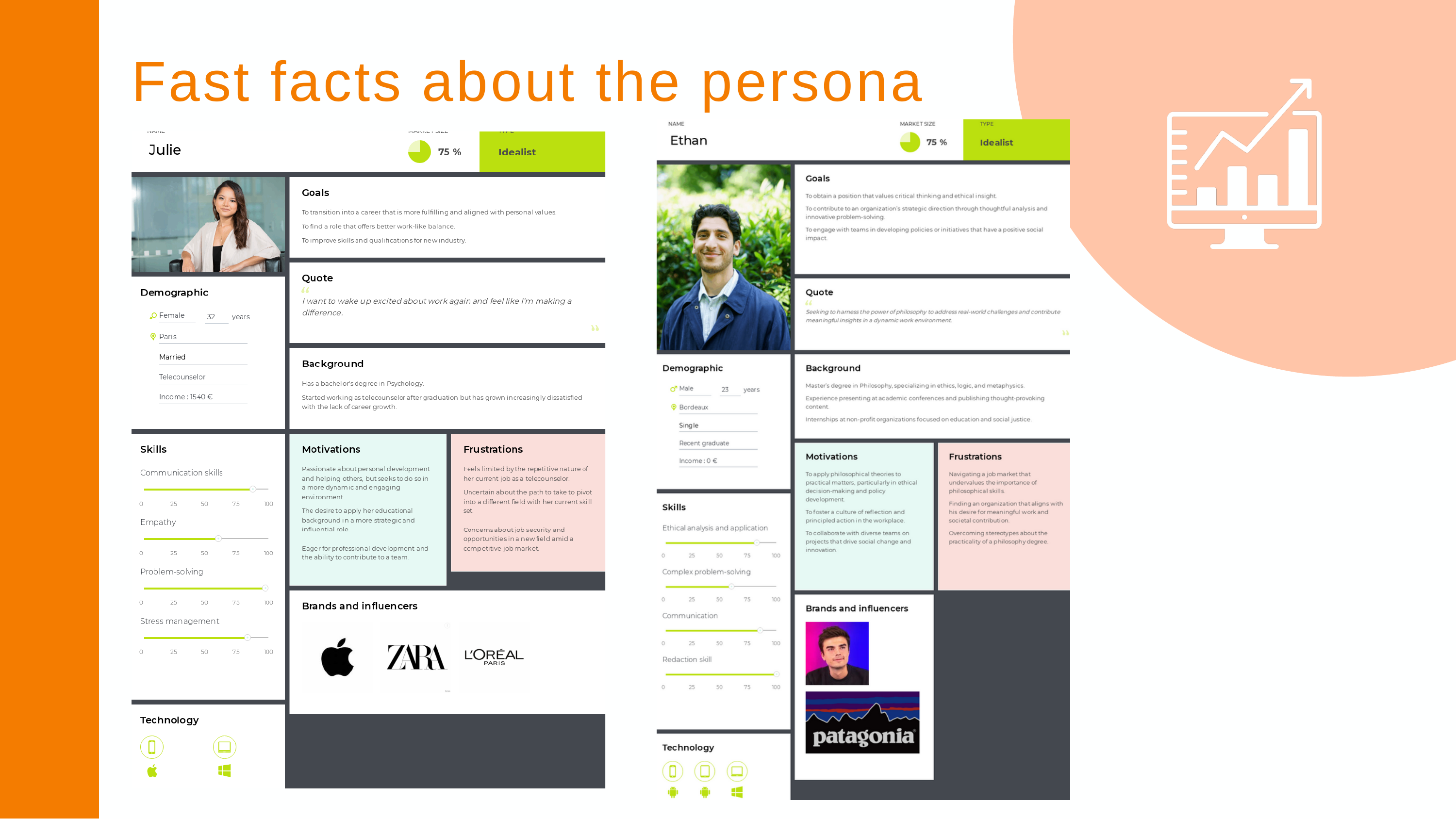

Fast facts about the persona

KPI # 1